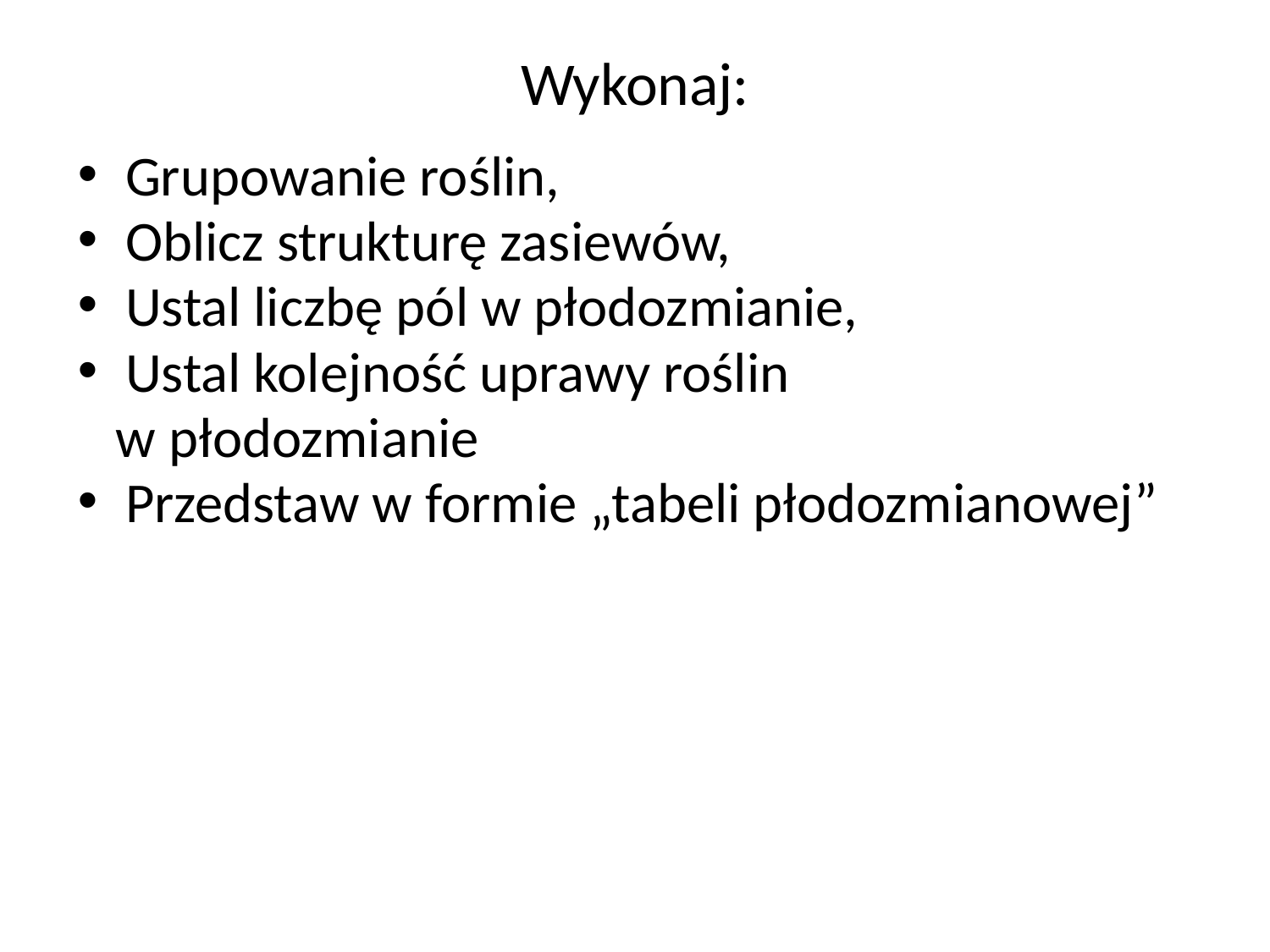

# Wykonaj:
Grupowanie roślin,
Oblicz strukturę zasiewów,
Ustal liczbę pól w płodozmianie,
Ustal kolejność uprawy roślin
   w płodozmianie
Przedstaw w formie „tabeli płodozmianowej”